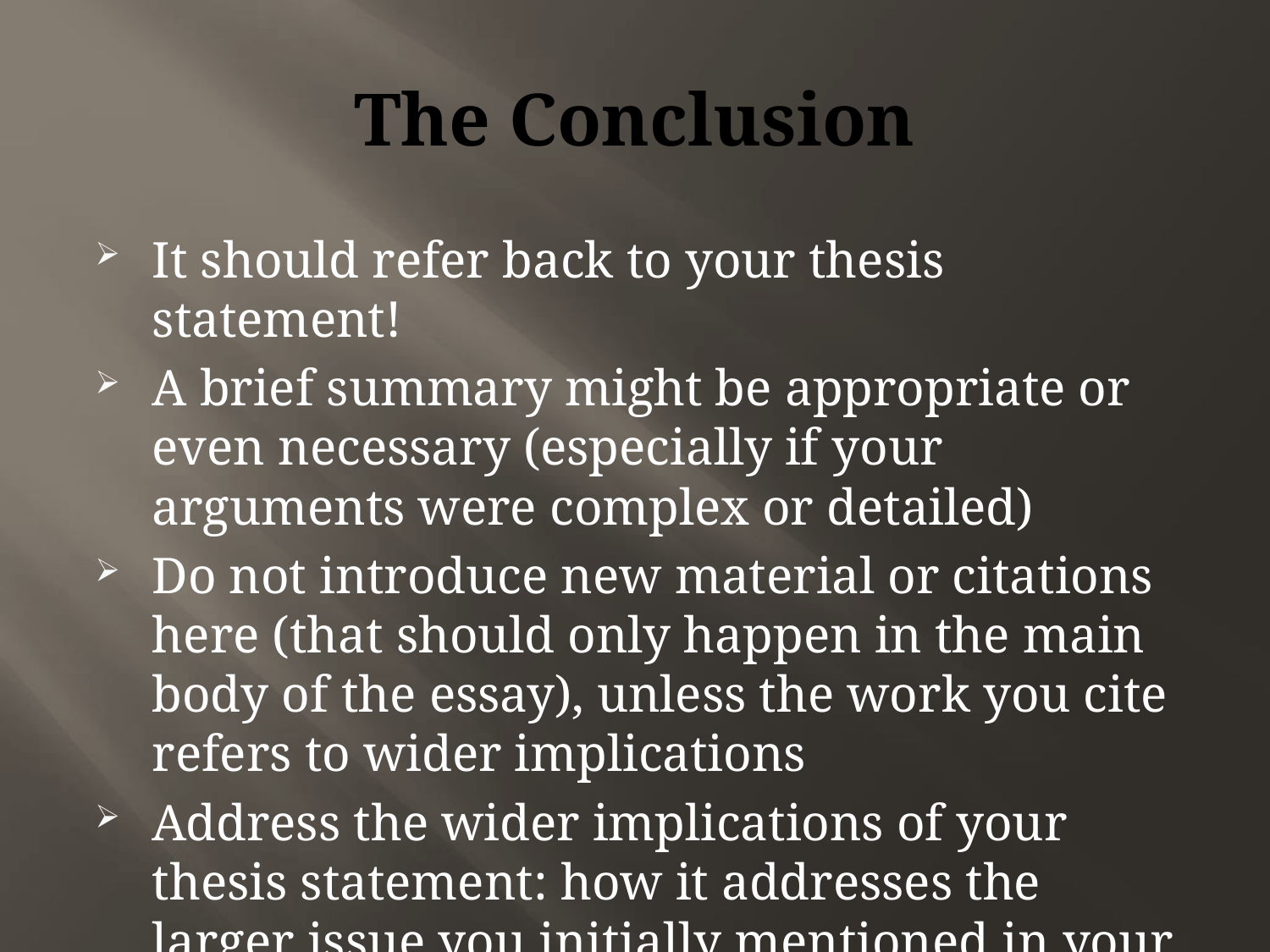

# The Conclusion
It should refer back to your thesis statement!
A brief summary might be appropriate or even necessary (especially if your arguments were complex or detailed)
Do not introduce new material or citations here (that should only happen in the main body of the essay), unless the work you cite refers to wider implications
Address the wider implications of your thesis statement: how it addresses the larger issue you initially mentioned in your introduction